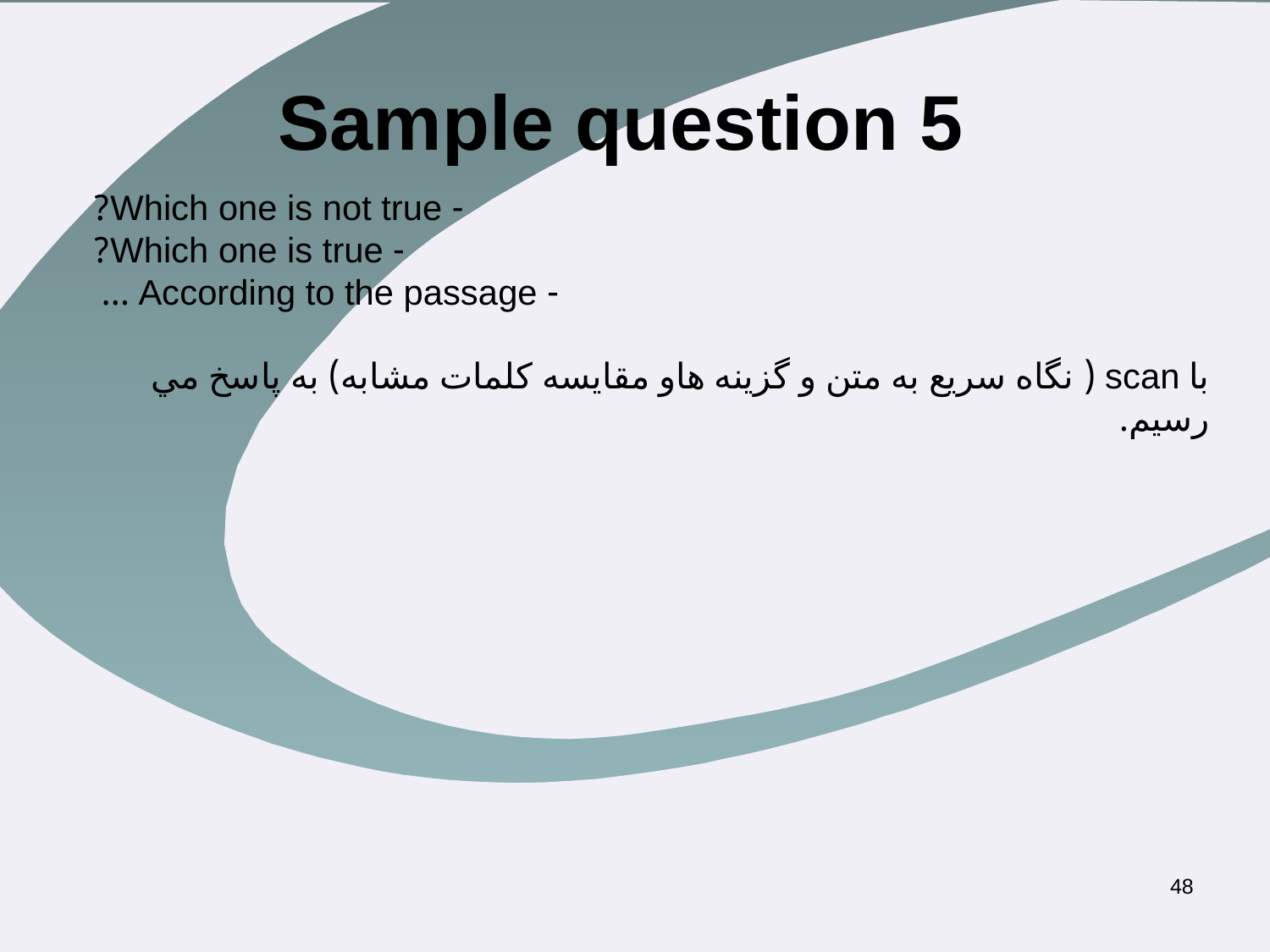

# Sample question 5
- Which one is not true?
- Which one is true?
- According to the passage …
با scan ( نگاه سريع به متن و گزينه هاو مقايسه كلمات مشابه) به پاسخ مي رسيم.

48